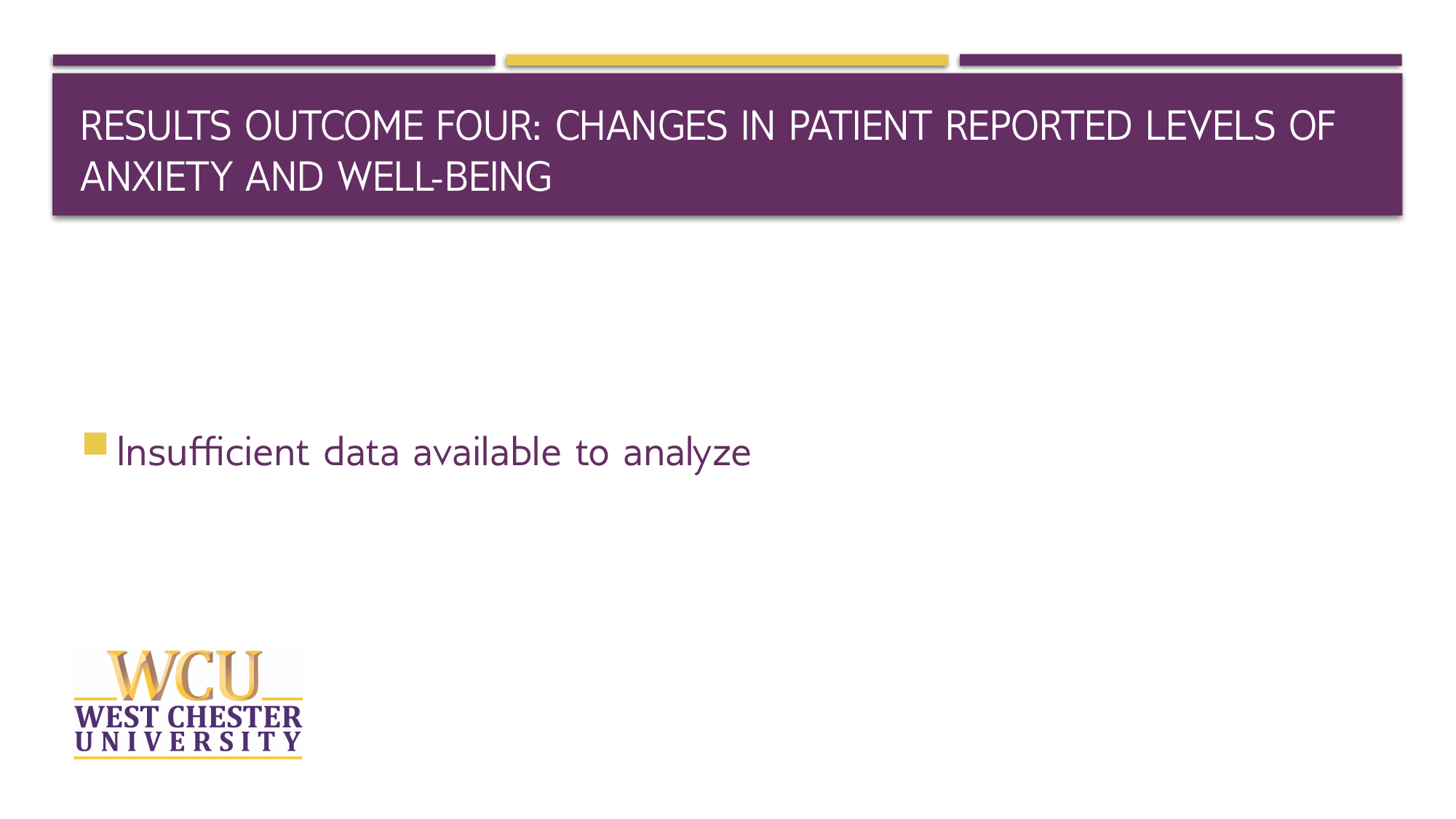

# Results outcome four: Changes in Patient reported levels of Anxiety and Well-being
Insufficient data available to analyze